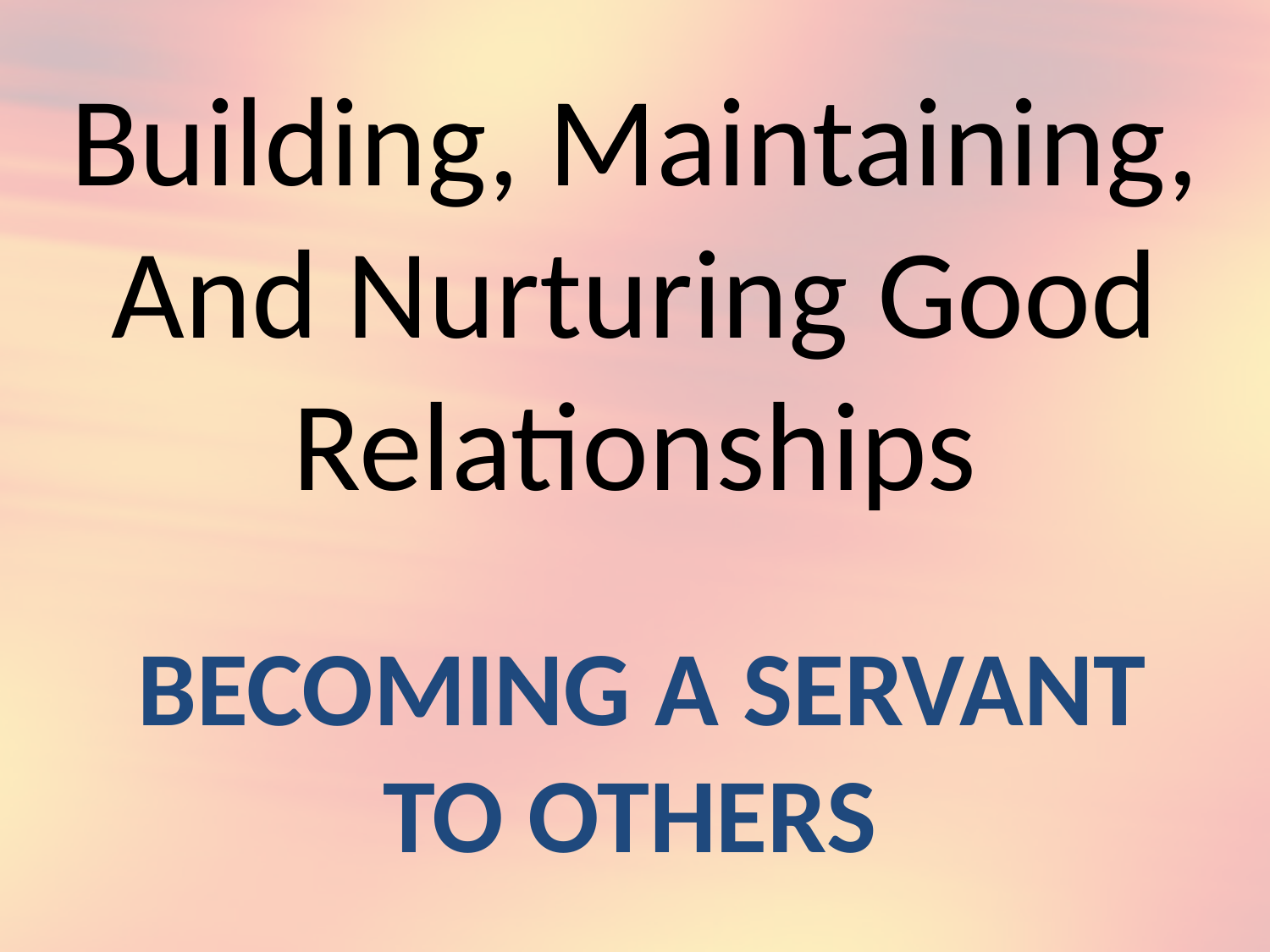

# Building, Maintaining, And Nurturing Good Relationships
 BECOMING A SERVANT TO OTHERS